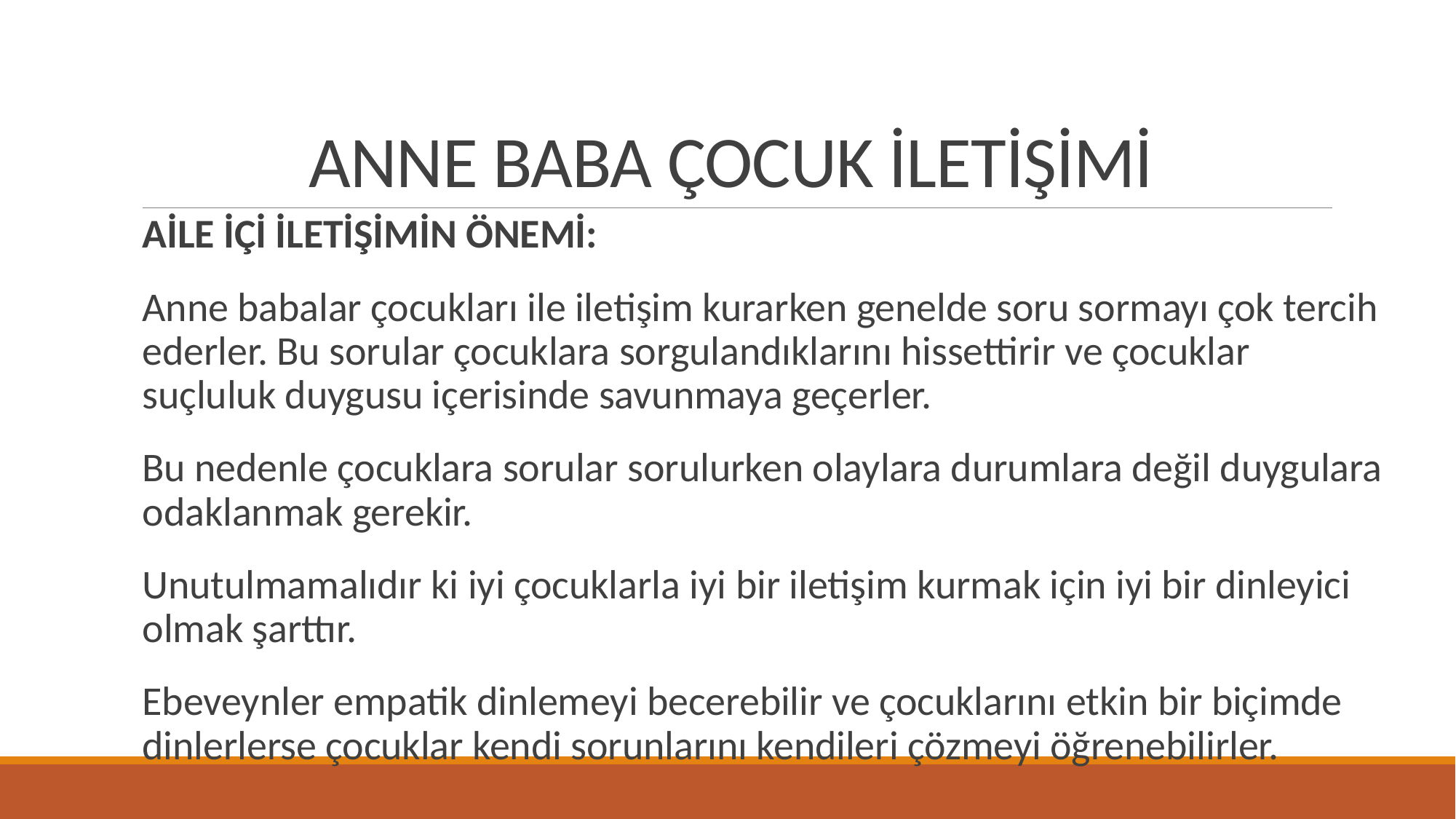

# ANNE BABA ÇOCUK İLETİŞİMİ
AİLE İÇİ İLETİŞİMİN ÖNEMİ:
Anne babalar çocukları ile iletişim kurarken genelde soru sormayı çok tercih ederler. Bu sorular çocuklara sorgulandıklarını hissettirir ve çocuklar suçluluk duygusu içerisinde savunmaya geçerler.
Bu nedenle çocuklara sorular sorulurken olaylara durumlara değil duygulara odaklanmak gerekir.
Unutulmamalıdır ki iyi çocuklarla iyi bir iletişim kurmak için iyi bir dinleyici olmak şarttır.
Ebeveynler empatik dinlemeyi becerebilir ve çocuklarını etkin bir biçimde dinlerlerse çocuklar kendi sorunlarını kendileri çözmeyi öğrenebilirler.